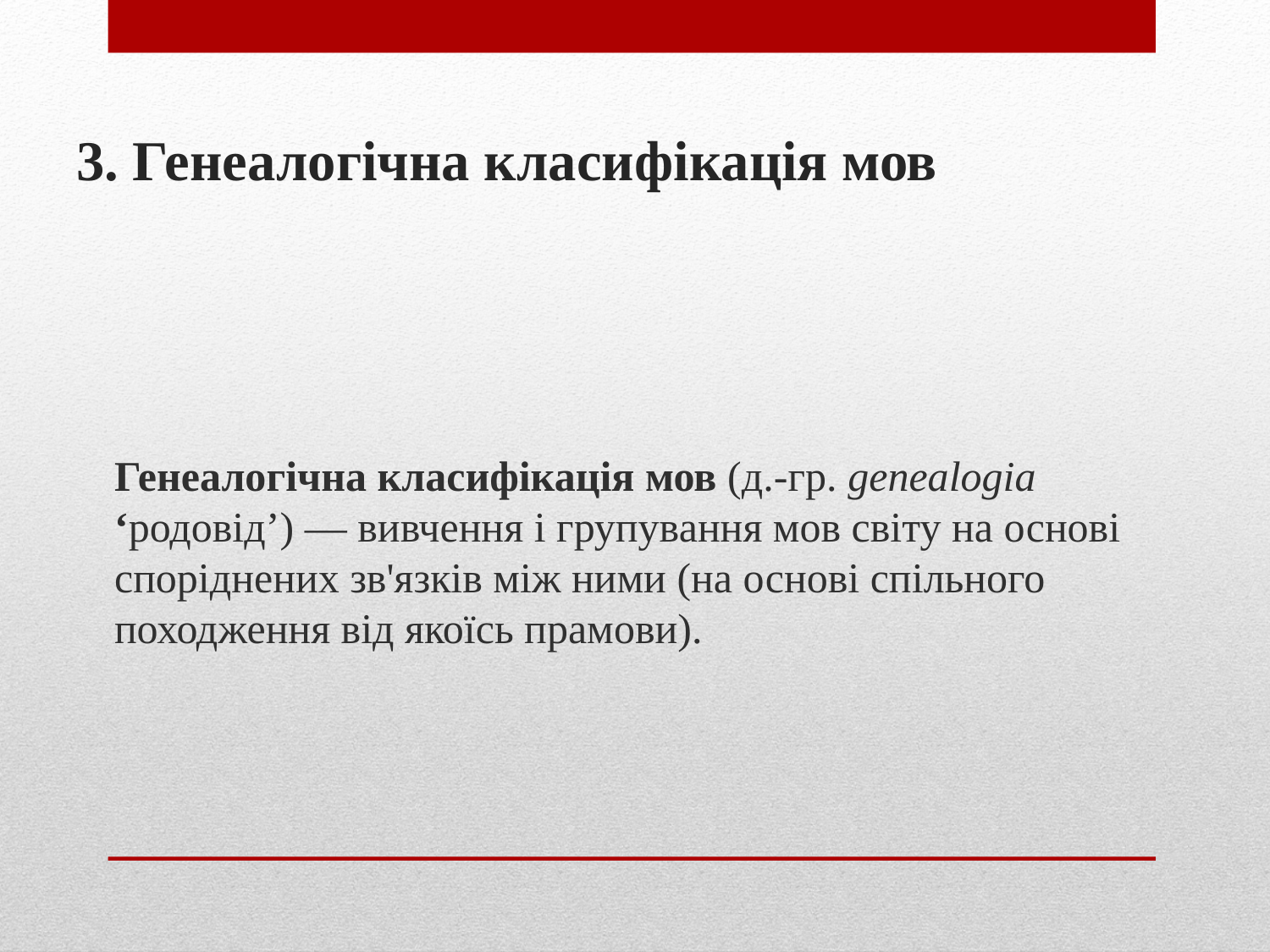

# 3. Генеалогічна класифікація мов
	Генеалогічна класифікація мов (д.-гр. genealogia ‘родовід’) — вивчення і групування мов світу на основі споріднених зв'язків між ними (на основі спільного походження від якоїсь прамови).